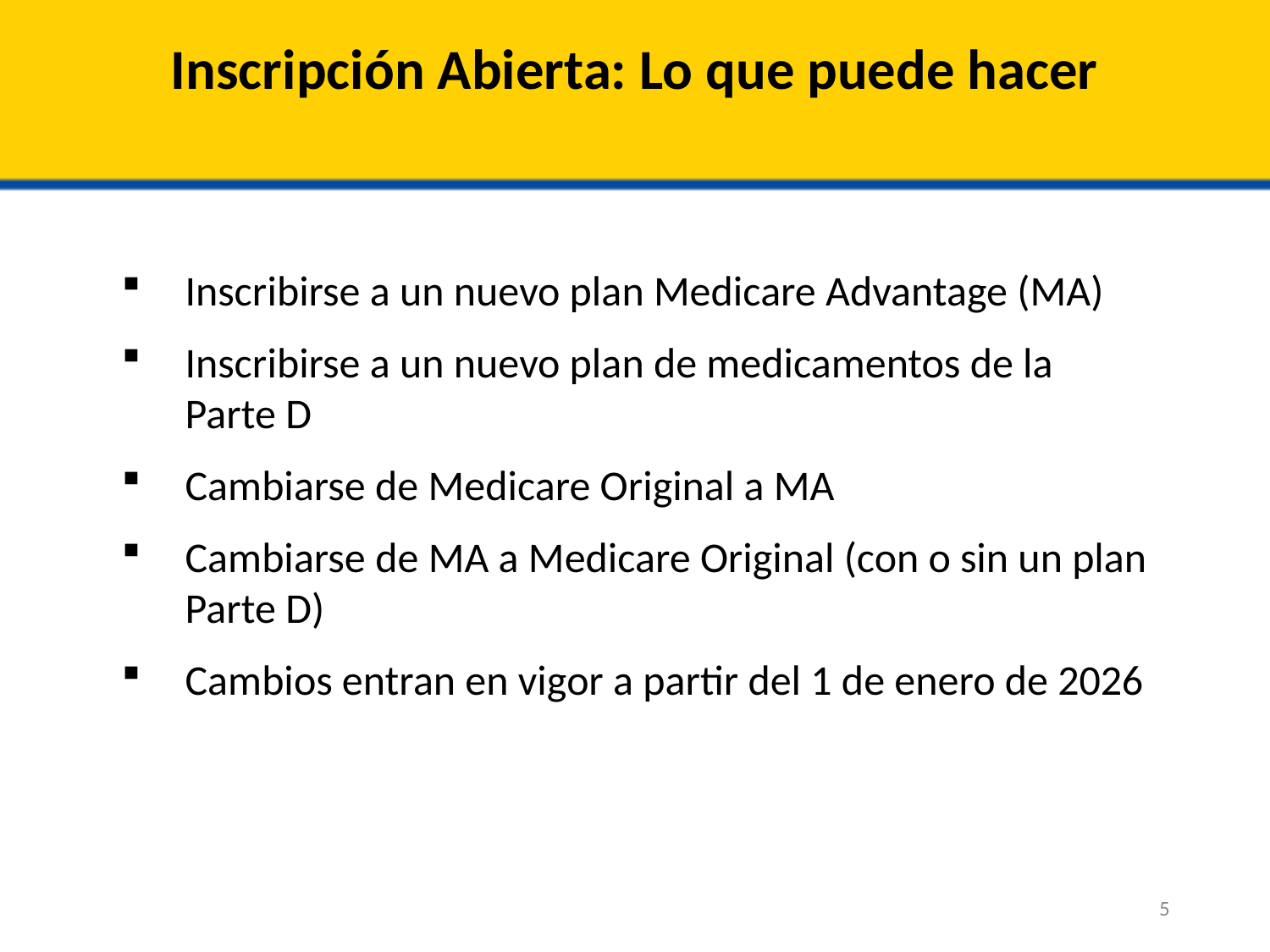

# Inscripción Abierta: Lo que puede hacer
Inscribirse a un nuevo plan Medicare Advantage (MA)
Inscribirse a un nuevo plan de medicamentos de la Parte D
Cambiarse de Medicare Original a MA
Cambiarse de MA a Medicare Original (con o sin un plan Parte D)
Cambios entran en vigor a partir del 1 de enero de 2026
5